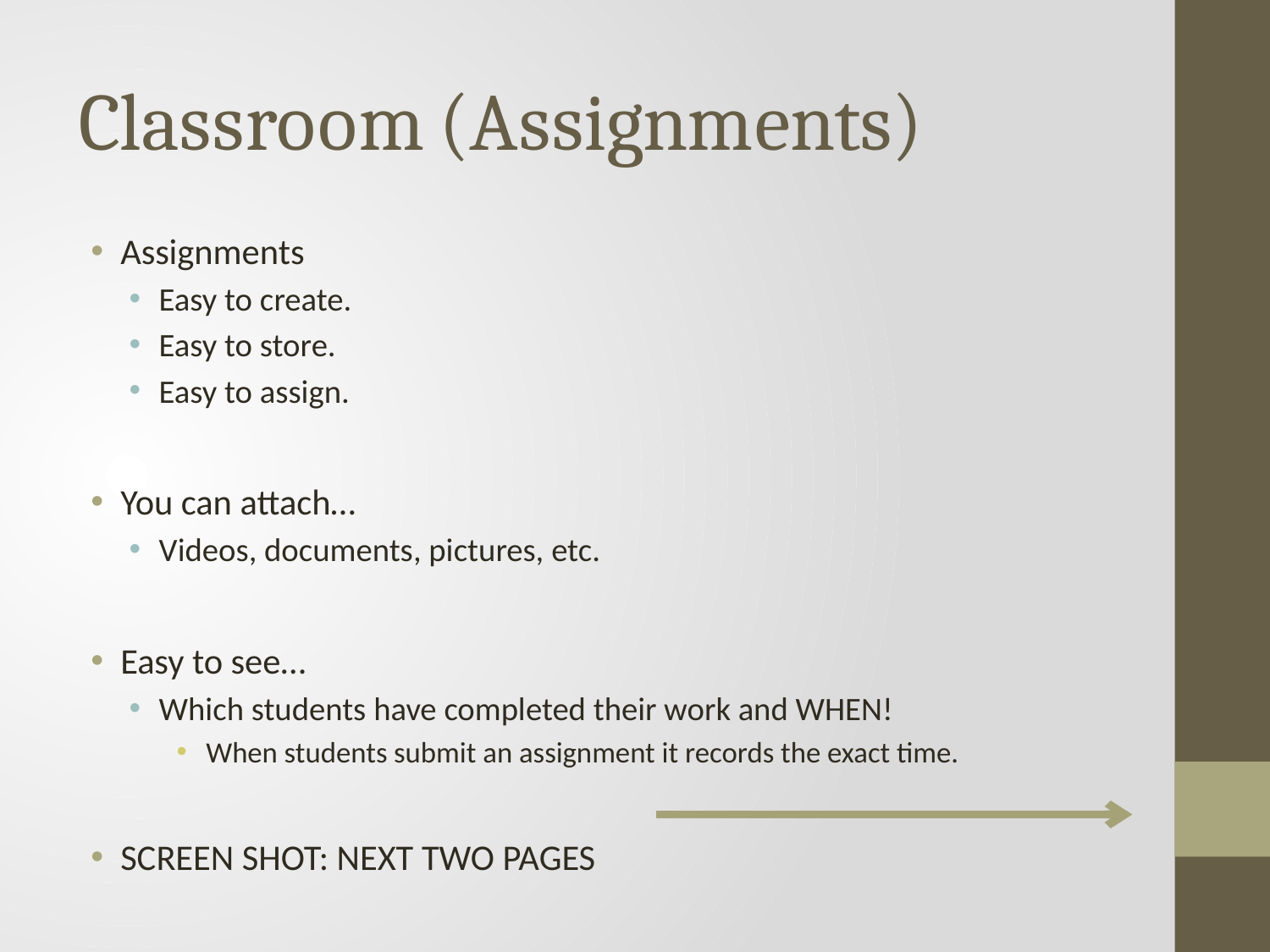

# Classroom (Assignments)
Assignments
Easy to create.
Easy to store.
Easy to assign.

You can attach…
Videos, documents, pictures, etc.

Easy to see…
Which students have completed their work and WHEN!
When students submit an assignment it records the exact time.

SCREEN SHOT: NEXT TWO PAGES